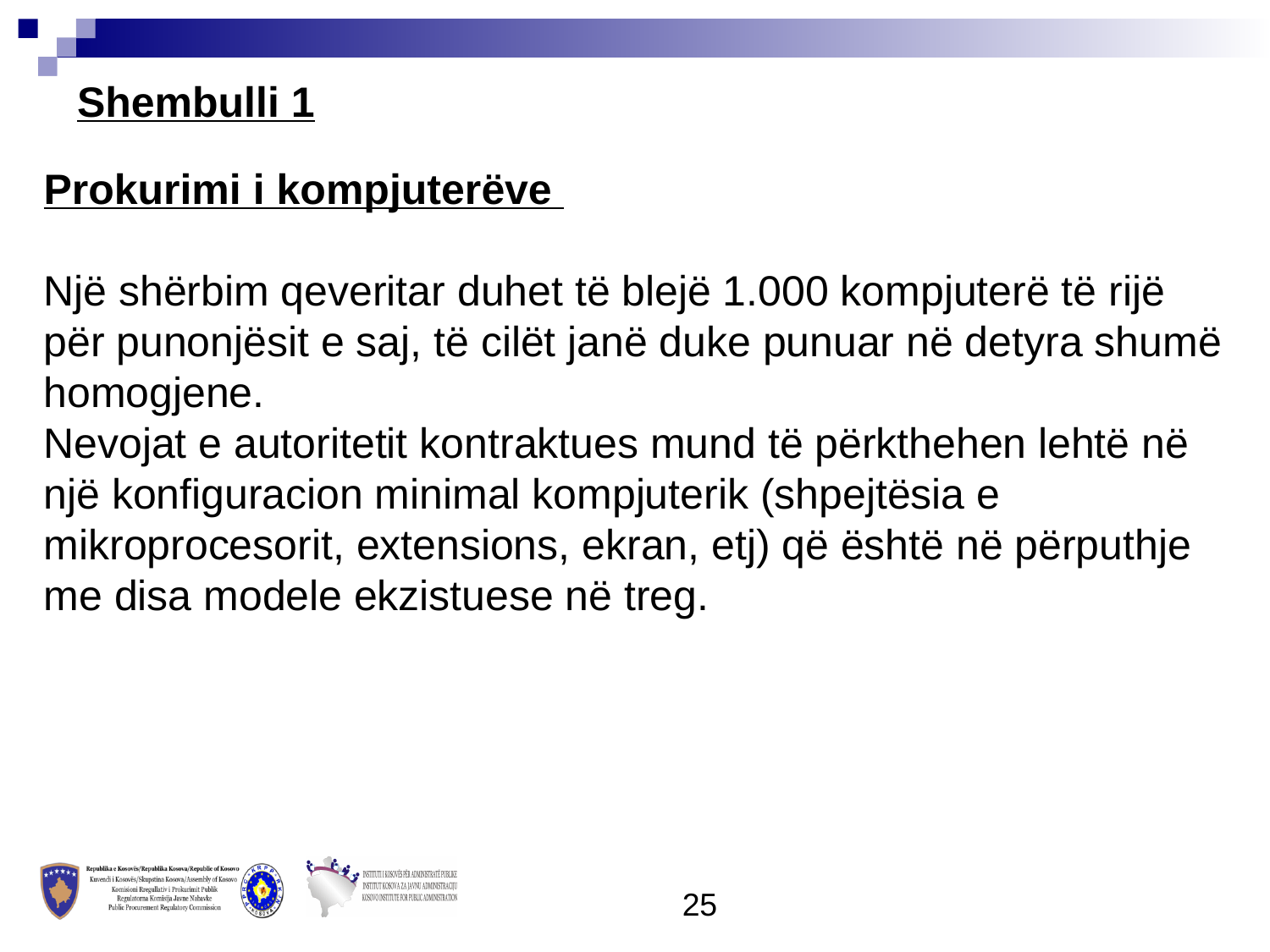

Shembulli 1
Prokurimi i kompjuterëve

Një shërbim qeveritar duhet të blejë 1.000 kompjuterë të rijë për punonjësit e saj, të cilët janë duke punuar në detyra shumë homogjene.
Nevojat e autoritetit kontraktues mund të përkthehen lehtë në një konfiguracion minimal kompjuterik (shpejtësia e mikroprocesorit, extensions, ekran, etj) që është në përputhje me disa modele ekzistuese në treg.